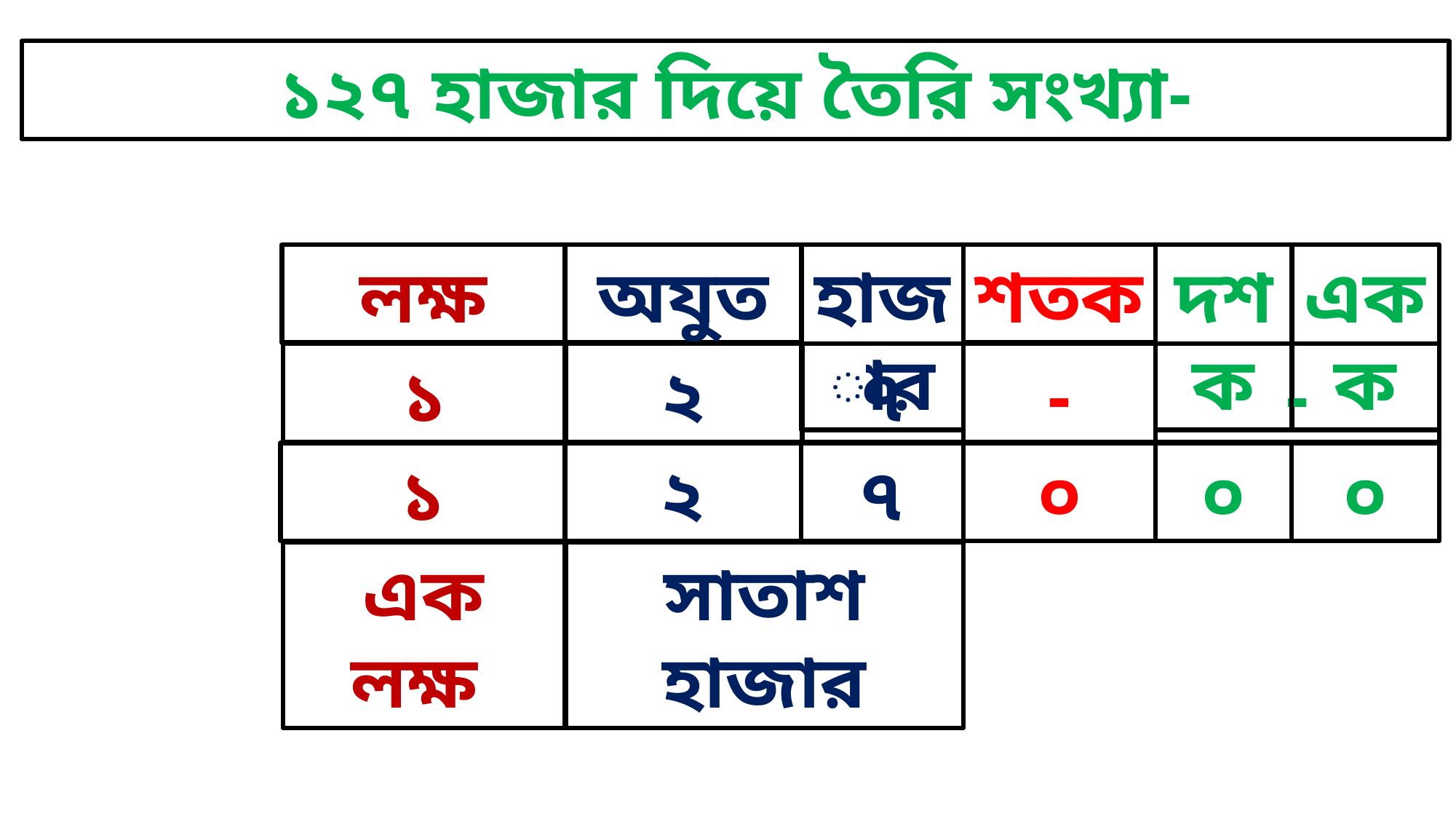

১২৭ হাজার দিয়ে তৈরি সংখ্যা-
হাজার
শতক
দশক
একক
লক্ষ
অযুত
১
২
-
৭
-
২
৭
০
০
০
১
সাতাশ হাজার
এক লক্ষ